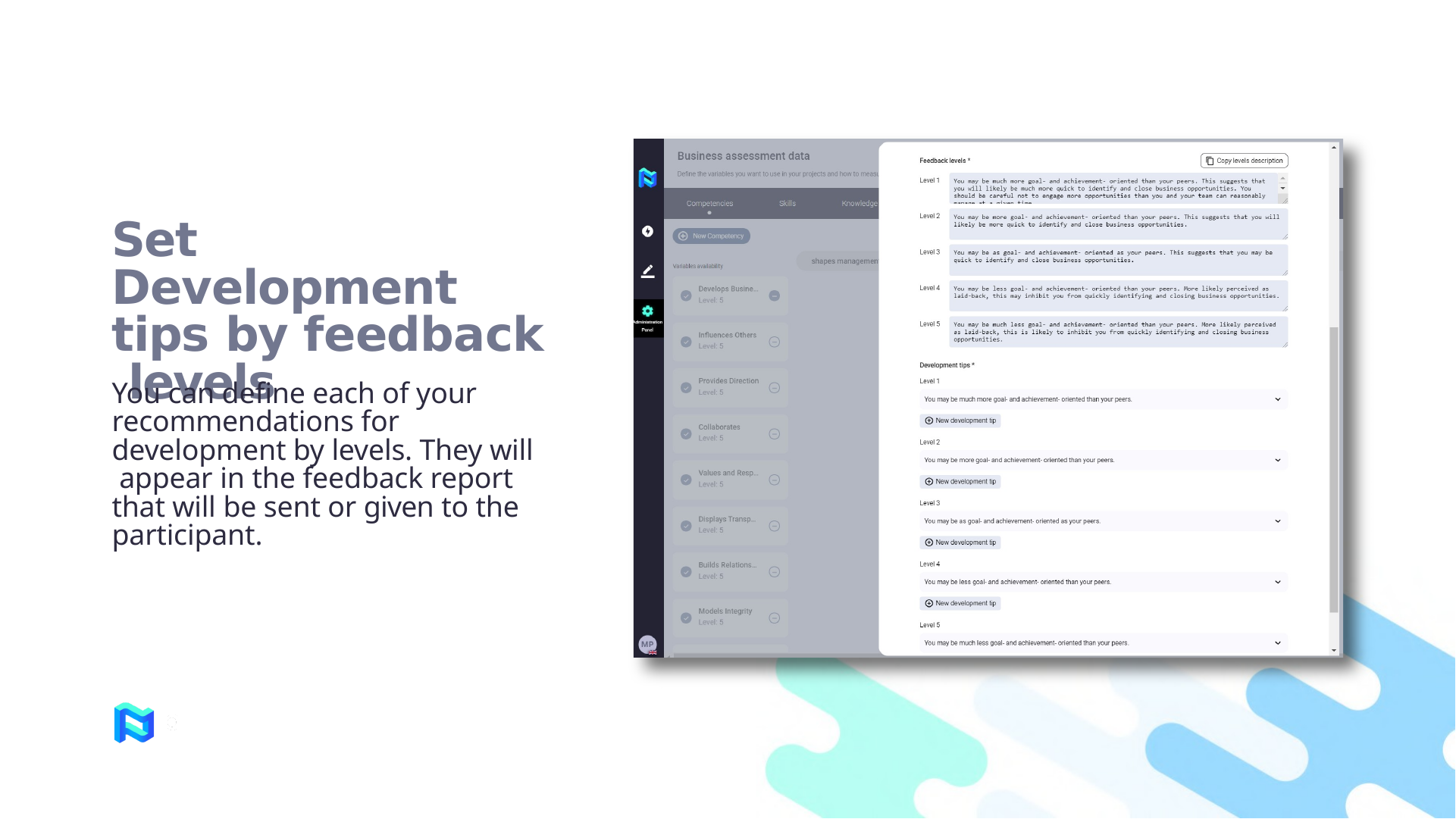

# Set Development  tips by feedback  levels
You can define each of your  recommendations for  development by levels. They will  appear in the feedback report  that will be sent or given to the  participant.